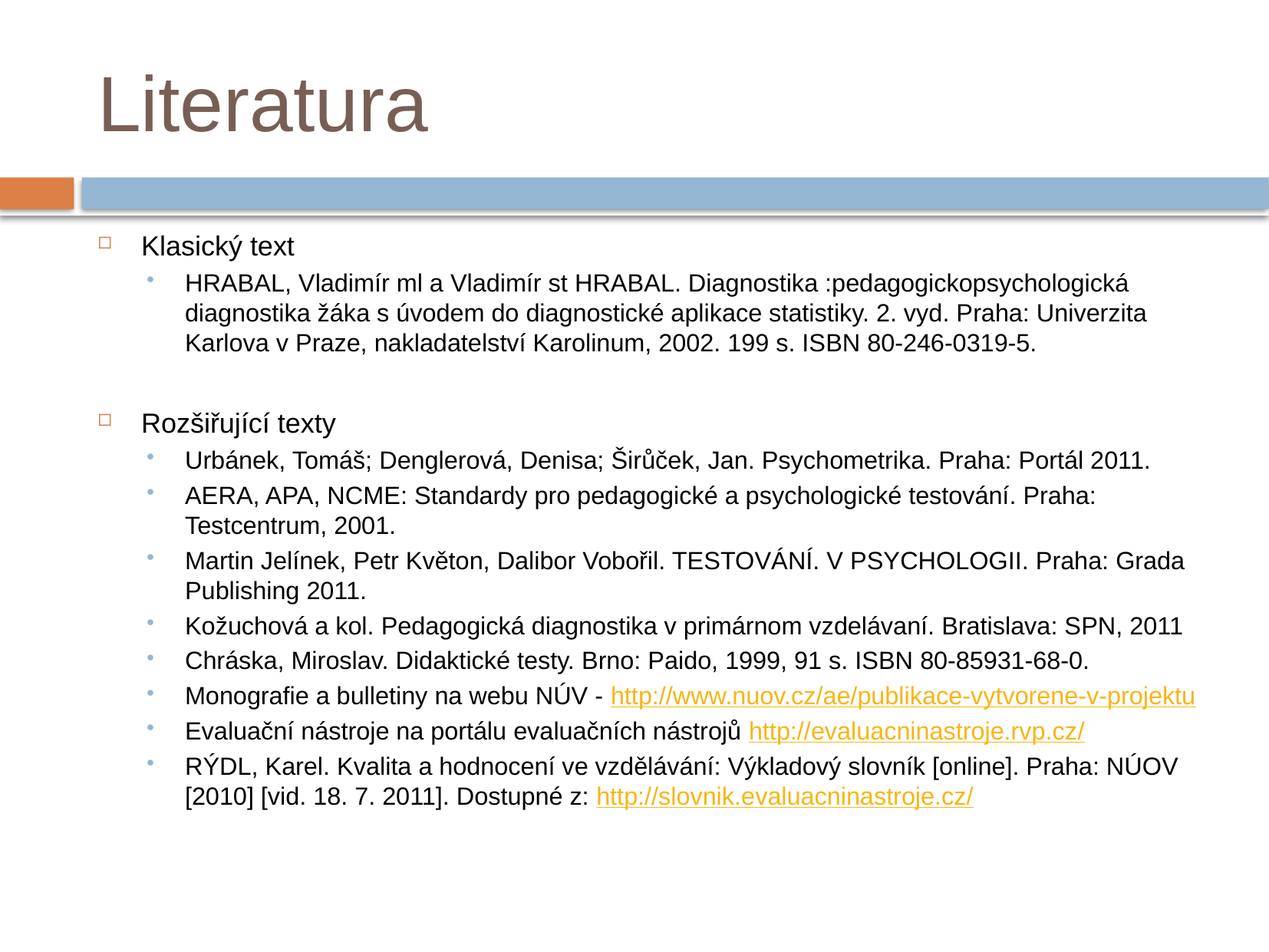

# Literatura
Klasický text
HRABAL, Vladimír ml a Vladimír st HRABAL. Diagnostika :pedagogickopsychologická diagnostika žáka s úvodem do diagnostické aplikace statistiky. 2. vyd. Praha: Univerzita Karlova v Praze, nakladatelství Karolinum, 2002. 199 s. ISBN 80-246-0319-5.

Rozšiřující texty
Urbánek, Tomáš; Denglerová, Denisa; Širůček, Jan. Psychometrika. Praha: Portál 2011.
AERA, APA, NCME: Standardy pro pedagogické a psychologické testování. Praha: Testcentrum, 2001.
Martin Jelínek, Petr Květon, Dalibor Vobořil. TESTOVÁNÍ. V PSYCHOLOGII. Praha: Grada Publishing 2011.
Kožuchová a kol. Pedagogická diagnostika v primárnom vzdelávaní. Bratislava: SPN, 2011
Chráska, Miroslav. Didaktické testy. Brno: Paido, 1999, 91 s. ISBN 80-85931-68-0.
Monografie a bulletiny na webu NÚV - http://www.nuov.cz/ae/publikace-vytvorene-v-projektu
Evaluační nástroje na portálu evaluačních nástrojů http://evaluacninastroje.rvp.cz/
RÝDL, Karel. Kvalita a hodnocení ve vzdělávání: Výkladový slovník [online]. Praha: NÚOV [2010] [vid. 18. 7. 2011]. Dostupné z: http://slovnik.evaluacninastroje.cz/